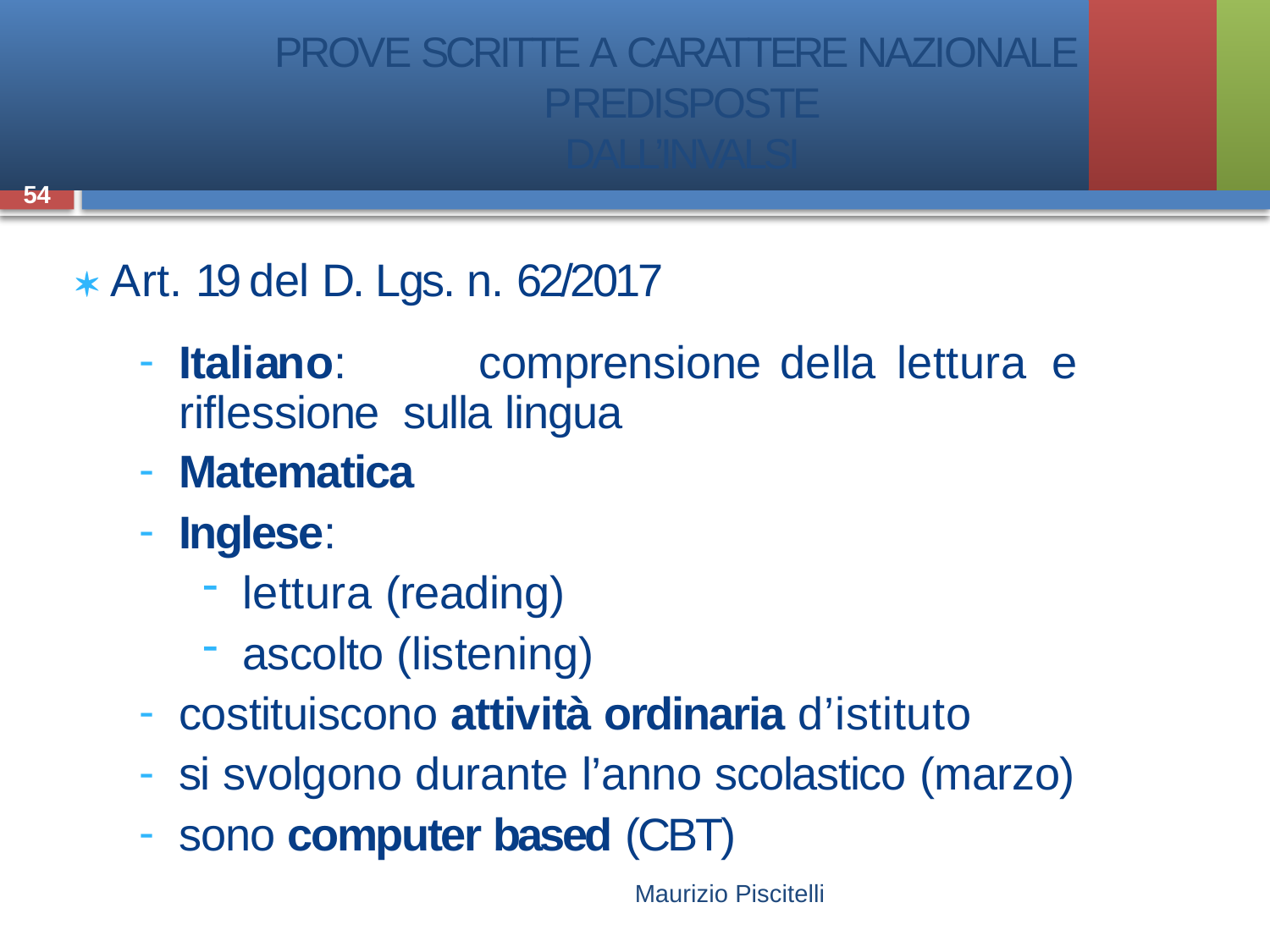

# PROVE SCRITTE A CARATTERE NAZIONALE  PREDISPOSTE
DALL’INVALSI
54
∗ Art. 19 del D. Lgs. n. 62/2017
Italiano:	comprensione	della	lettura	e	riflessione  sulla lingua
Matematica
Inglese:
lettura (reading)
ascolto (listening)
costituiscono attività ordinaria d’istituto
si svolgono durante l’anno scolastico (marzo)
sono computer based (CBT)
Maurizio Piscitelli